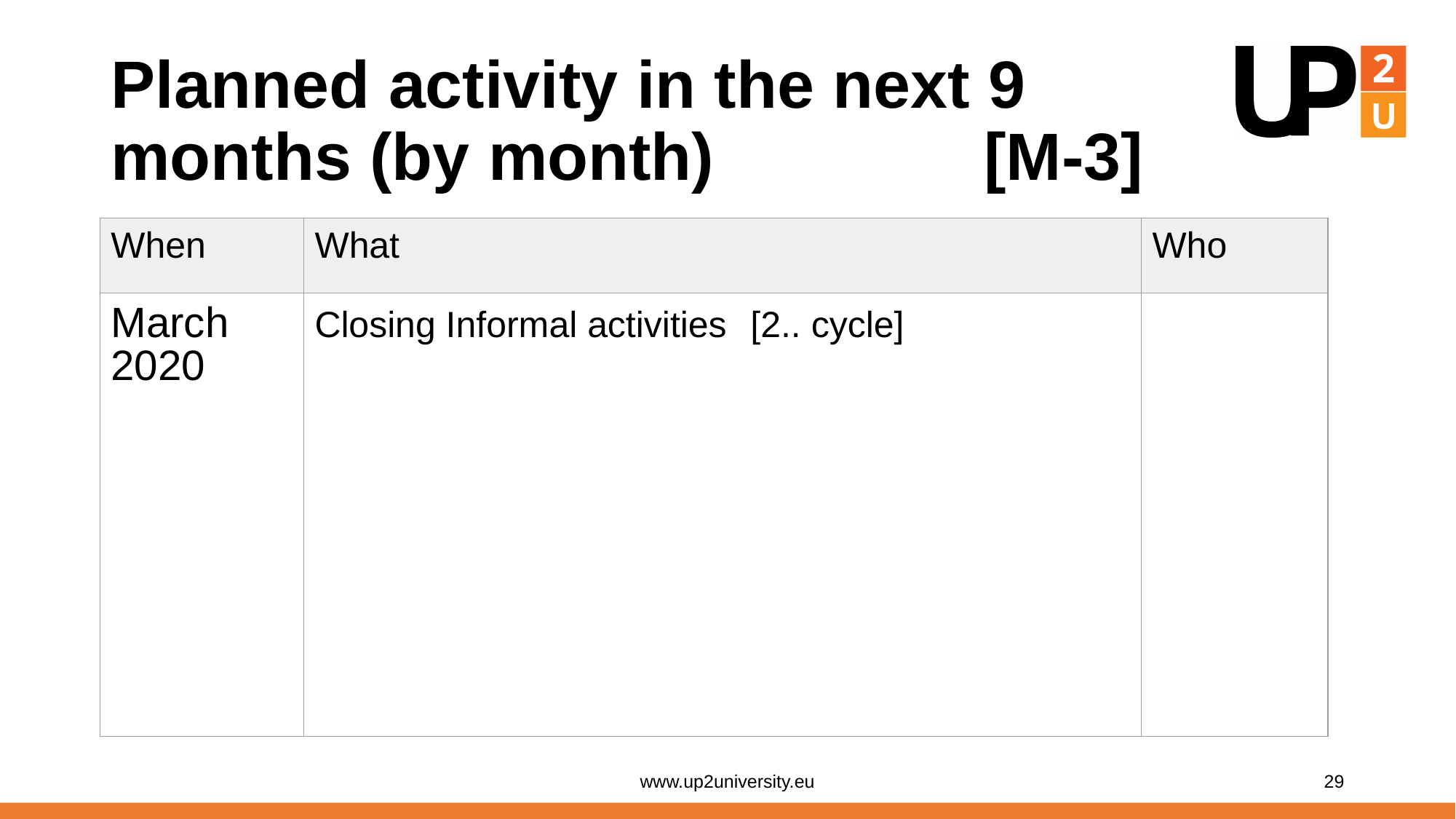

# Planned activity in the next 9 months (by month)			[M-3]

| When | What | Who |
| --- | --- | --- |
| March 2020 | Closing Informal activities [2.. cycle] |  |
www.up2university.eu
29